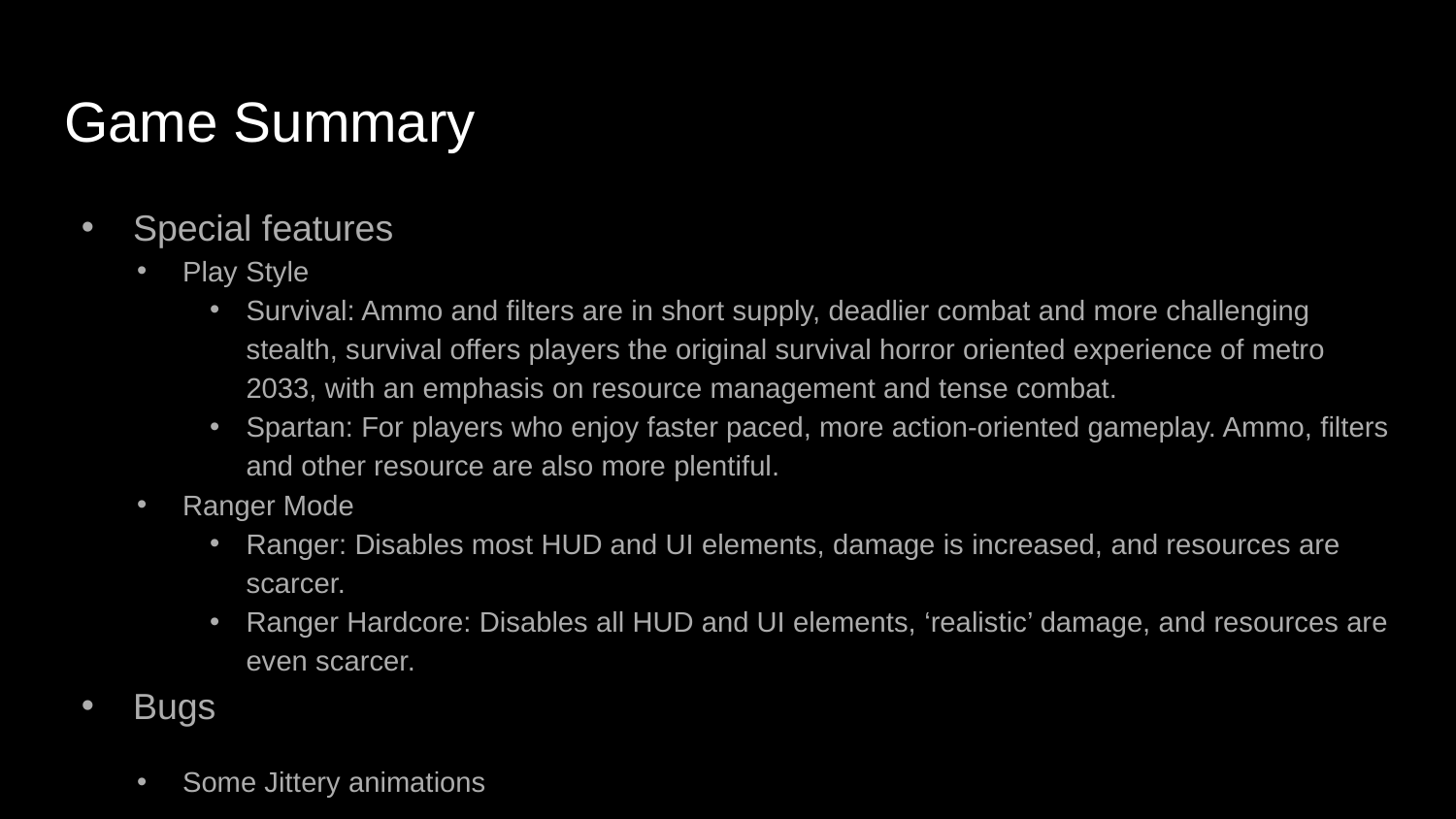

# Game Summary
Special features
Play Style
Survival: Ammo and filters are in short supply, deadlier combat and more challenging stealth, survival offers players the original survival horror oriented experience of metro 2033, with an emphasis on resource management and tense combat.
Spartan: For players who enjoy faster paced, more action-oriented gameplay. Ammo, filters and other resource are also more plentiful.
Ranger Mode
Ranger: Disables most HUD and UI elements, damage is increased, and resources are scarcer.
Ranger Hardcore: Disables all HUD and UI elements, ‘realistic’ damage, and resources are even scarcer.
Bugs
Some Jittery animations